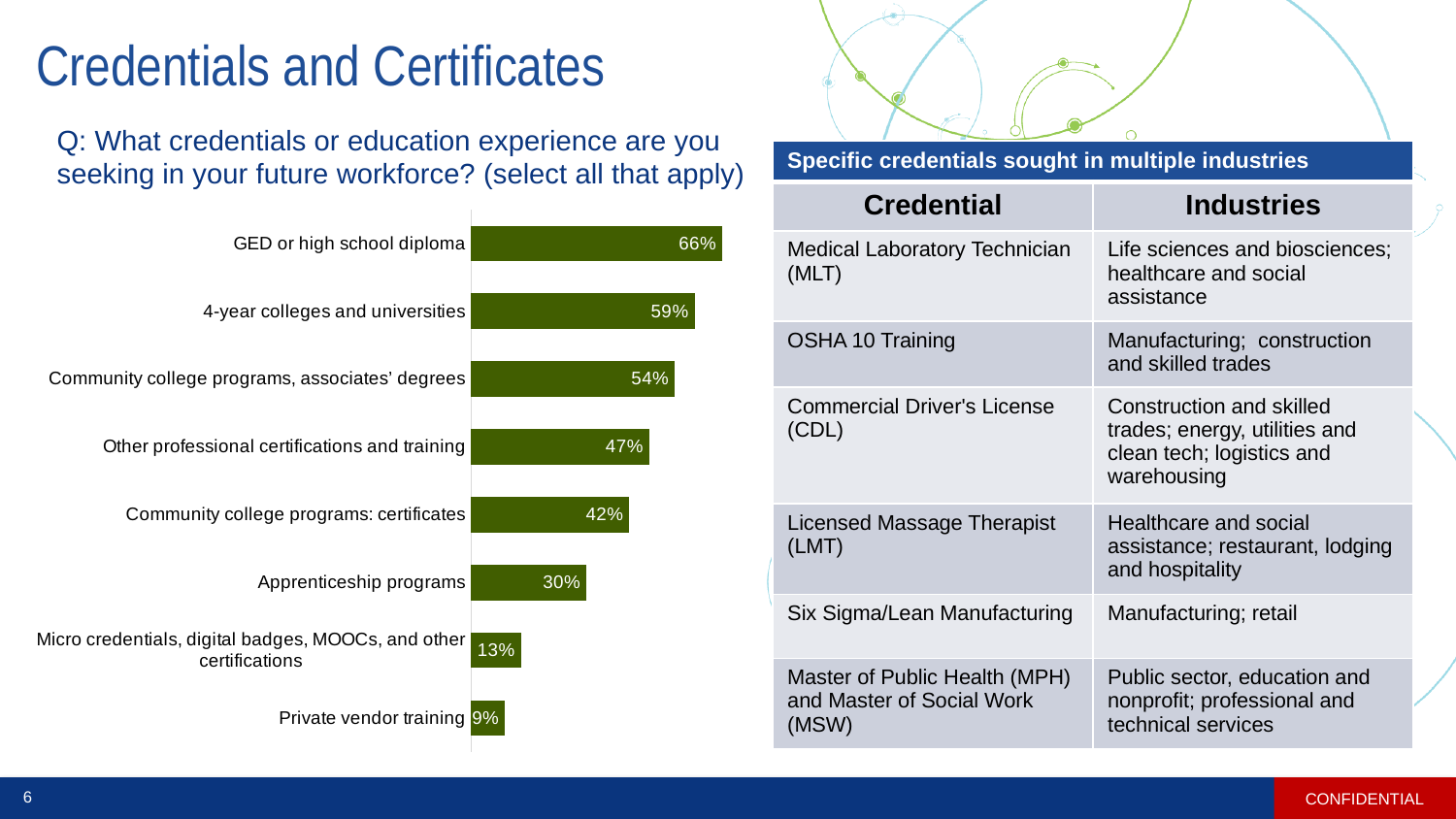

# Credentials and Certificates
Q: What credentials or education experience are you seeking in your future workforce? (select all that apply)
| Specific credentials sought in multiple industries |  |
| --- | --- |
| Credential | Industries |
| Medical Laboratory Technician (MLT) | Life sciences and biosciences; healthcare and social assistance |
| OSHA 10 Training | Manufacturing; construction and skilled trades |
| Commercial Driver's License (CDL) | Construction and skilled trades; energy, utilities and clean tech; logistics and warehousing |
| Licensed Massage Therapist (LMT) | Healthcare and social assistance; restaurant, lodging and hospitality |
| Six Sigma/Lean Manufacturing | Manufacturing; retail |
| Master of Public Health (MPH) and Master of Social Work (MSW) | Public sector, education and nonprofit; professional and technical services |

### Chart

| Category |  |
|---|---|
| Private vendor training | 0.08863920099875156 |
| Micro credentials, digital badges, MOOCs, and other certifications | 0.13108614232209737 |
| Apprenticeship programs | 0.30337078651685395 |
| Community college programs: certificates | 0.4157303370786517 |
| Other professional certifications and training | 0.4681647940074906 |
| Community college programs, associates’ degrees | 0.5355805243445693 |
| 4-year colleges and universities | 0.5867665418227216 |
| GED or high school diploma | 0.6604244694132334 |
CONFIDENTIAL
6